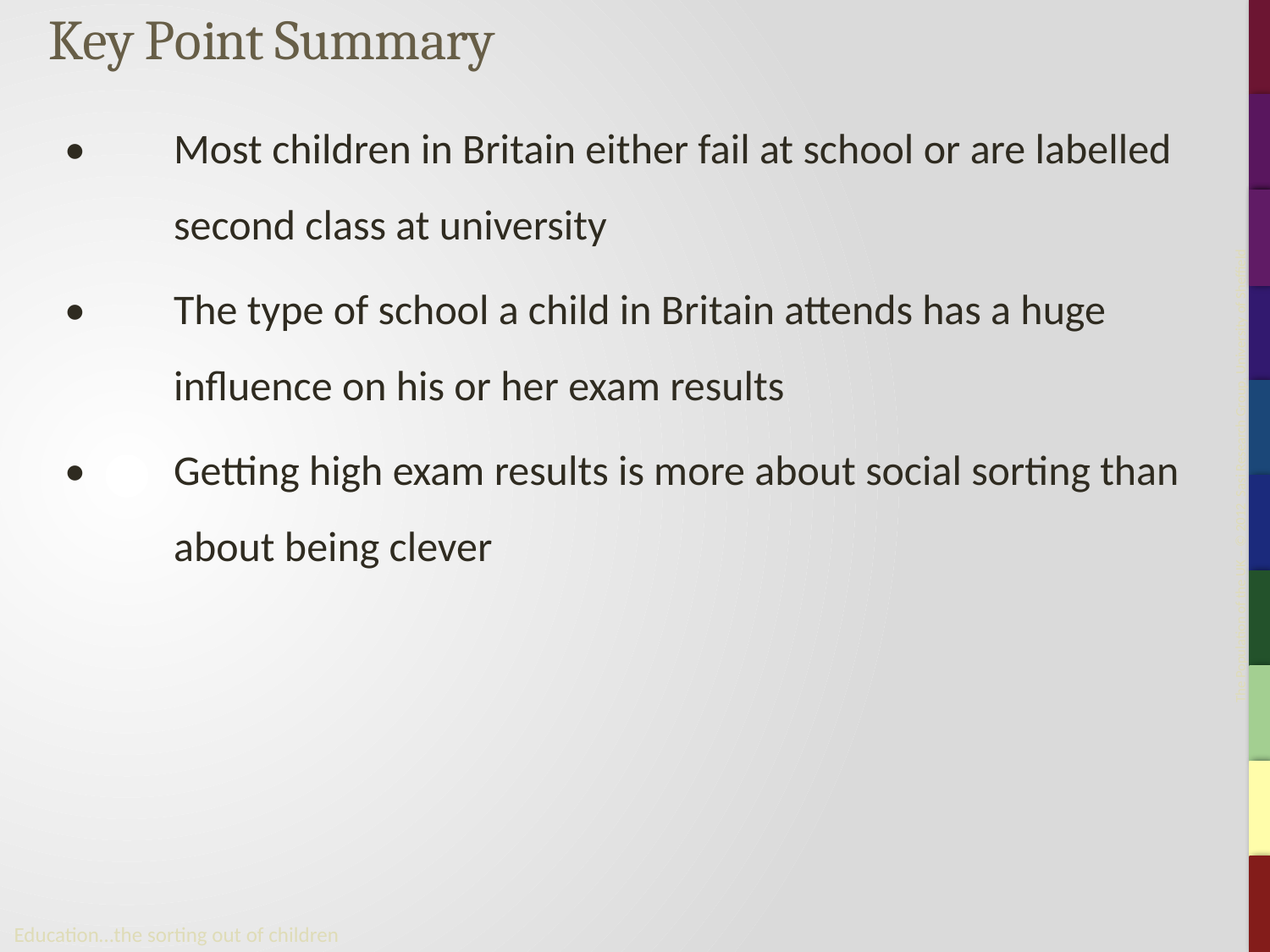

# Key Point Summary
•	Most children in Britain either fail at school or are labelled second class at university
•	The type of school a child in Britain attends has a huge influence on his or her exam results
•	Getting high exam results is more about social sorting than about being clever

Education…the sorting out of children